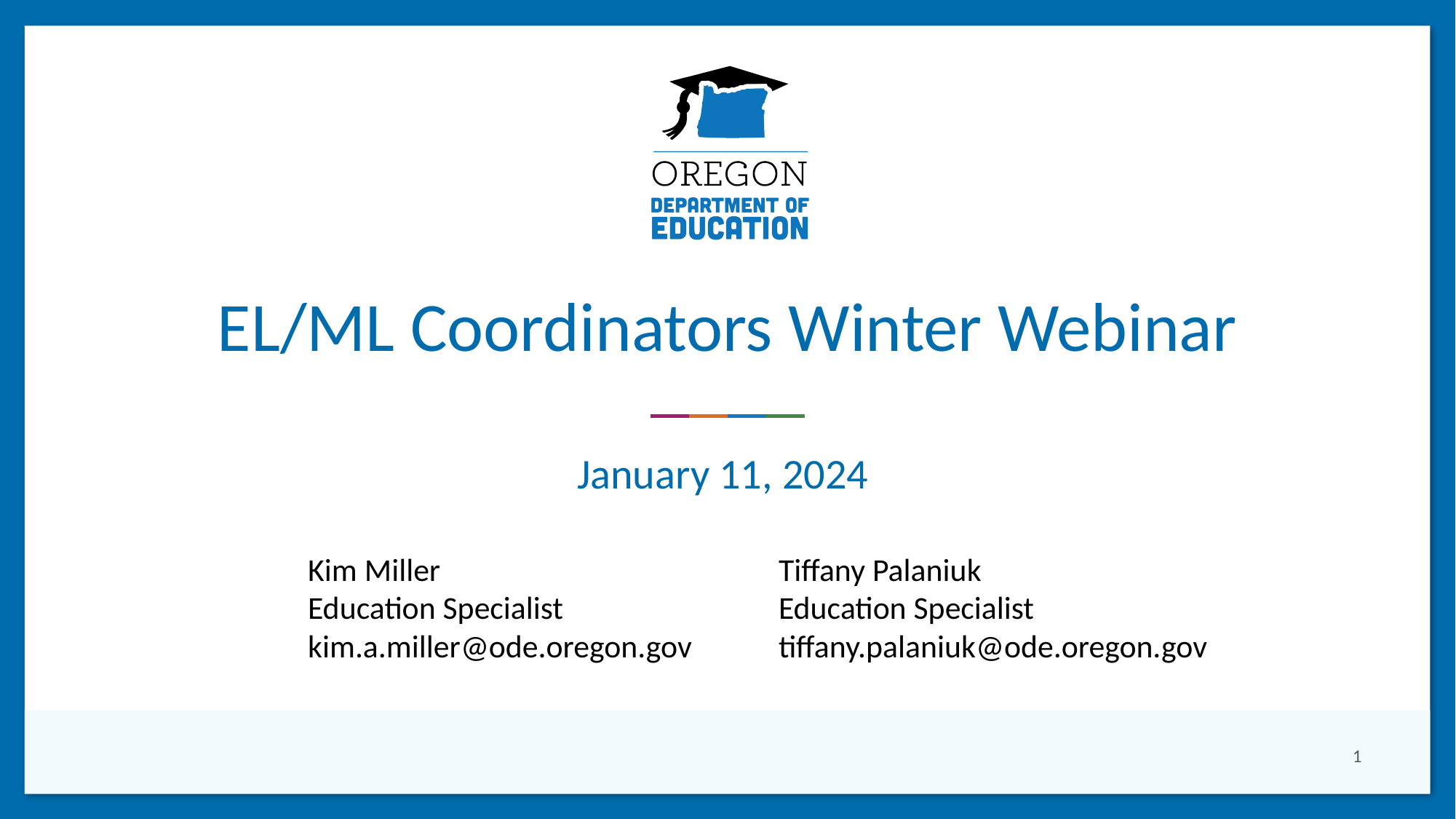

# EL/ML Coordinators Winter Webinar
January 11, 2024
Kim Miller
Education Specialist
kim.a.miller@ode.oregon.gov
Tiffany Palaniuk
Education Specialist
tiffany.palaniuk@ode.oregon.gov
1